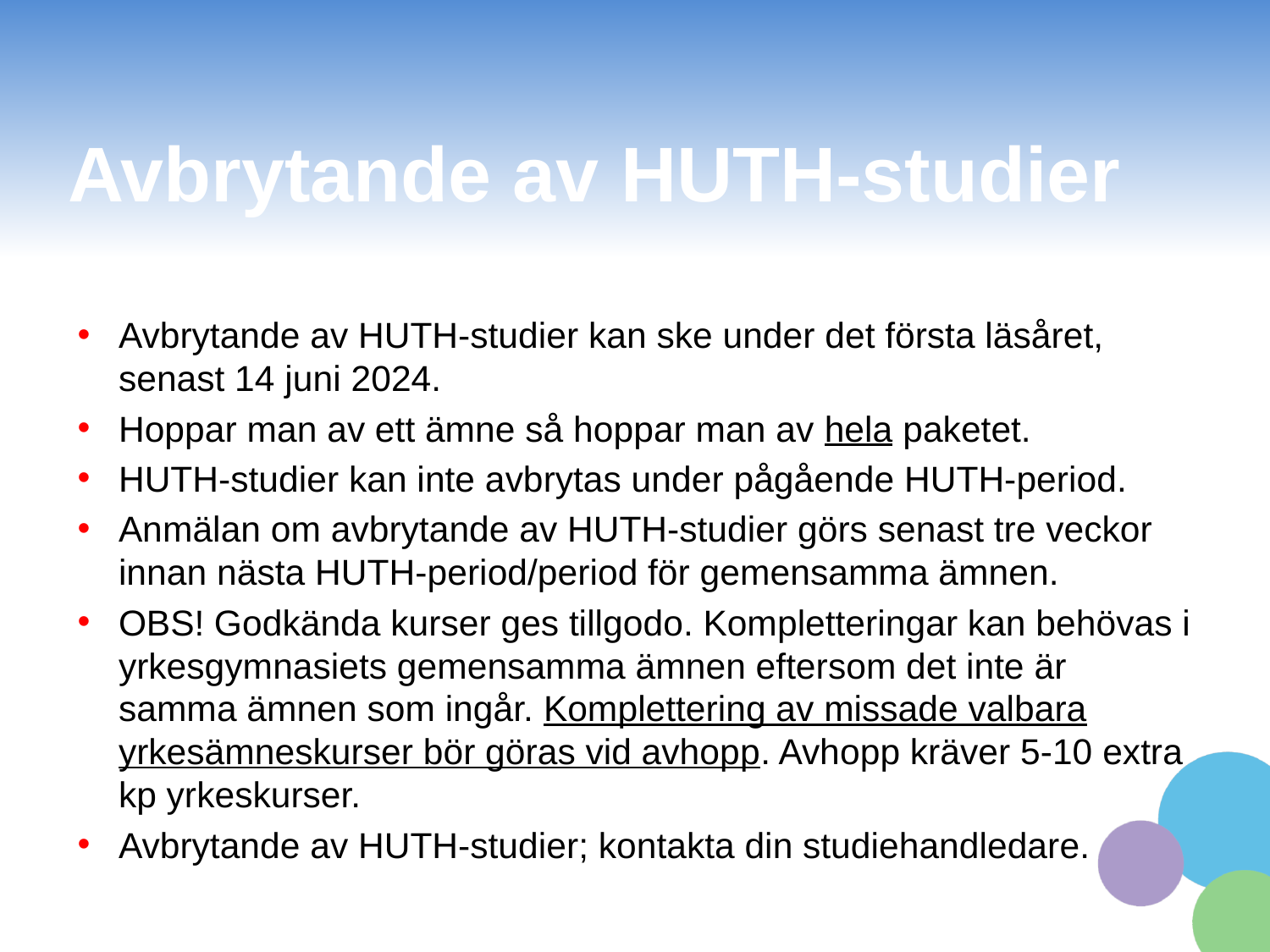

# Avbrytande av HUTH-studier
Avbrytande av HUTH-studier kan ske under det första läsåret, senast 14 juni 2024.
Hoppar man av ett ämne så hoppar man av hela paketet.
HUTH-studier kan inte avbrytas under pågående HUTH-period.
Anmälan om avbrytande av HUTH-studier görs senast tre veckor innan nästa HUTH-period/period för gemensamma ämnen.
OBS! Godkända kurser ges tillgodo. Kompletteringar kan behövas i yrkesgymnasiets gemensamma ämnen eftersom det inte är samma ämnen som ingår. Komplettering av missade valbara yrkesämneskurser bör göras vid avhopp. Avhopp kräver 5-10 extra kp yrkeskurser.
Avbrytande av HUTH-studier; kontakta din studiehandledare.